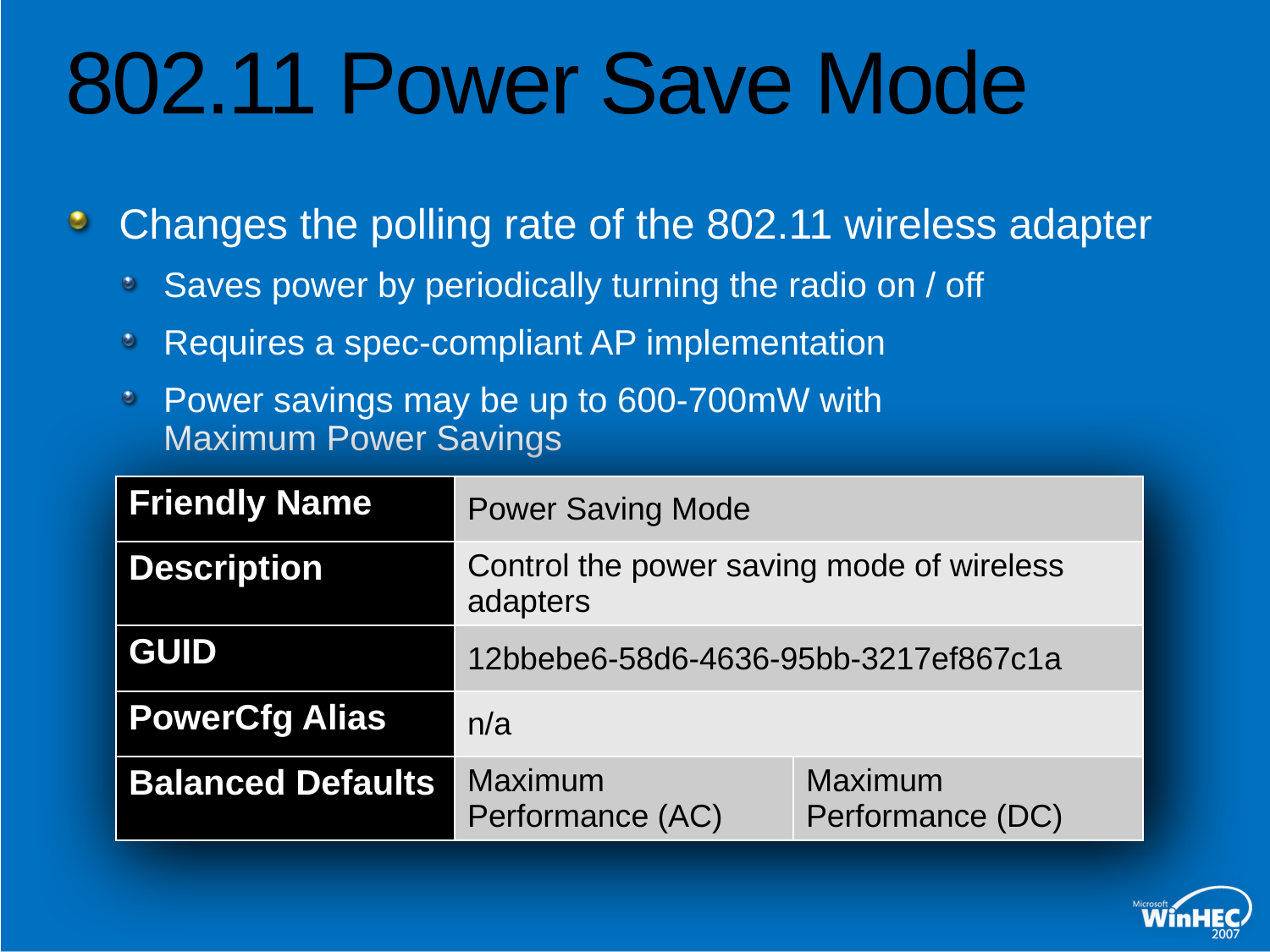

# 802.11 Power Save Mode
Changes the polling rate of the 802.11 wireless adapter
Saves power by periodically turning the radio on / off
Requires a spec-compliant AP implementation
Power savings may be up to 600-700mW with
Maximum Power Savings
| Friendly Name | Power Saving Mode |  |
| --- | --- | --- |
| Description | Control the power saving mode of wireless adapters |  |
| GUID | 12bbebe6-58d6-4636-95bb-3217ef867c1a |  |
| PowerCfg Alias | n/a |  |
| Balanced Defaults | Maximum Performance (AC) | Maximum Performance (DC) |